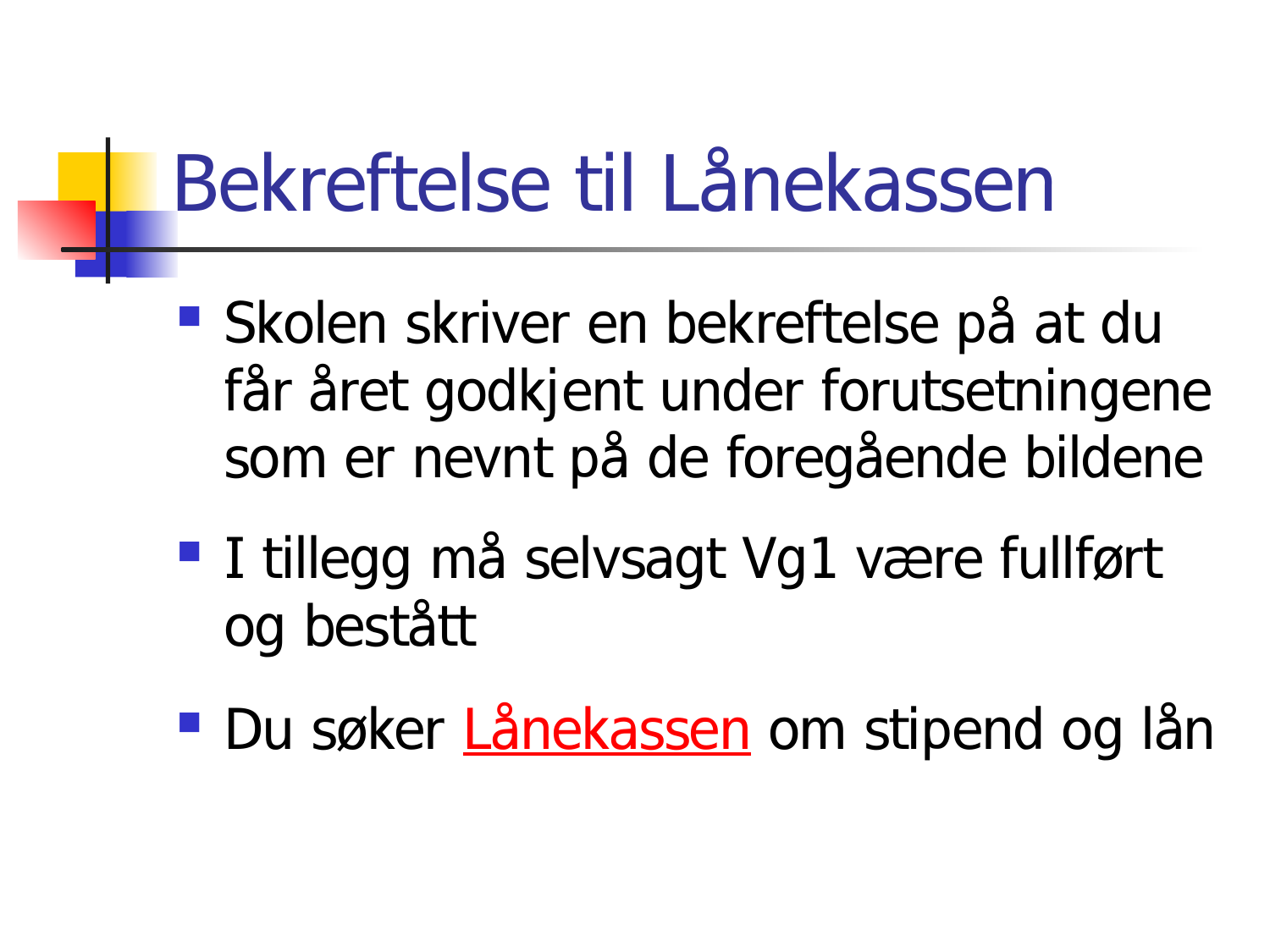

# Bekreftelse til Lånekassen
Skolen skriver en bekreftelse på at du får året godkjent under forutsetningene som er nevnt på de foregående bildene
I tillegg må selvsagt Vg1 være fullført og bestått

Du søker Lånekassen om stipend og lån